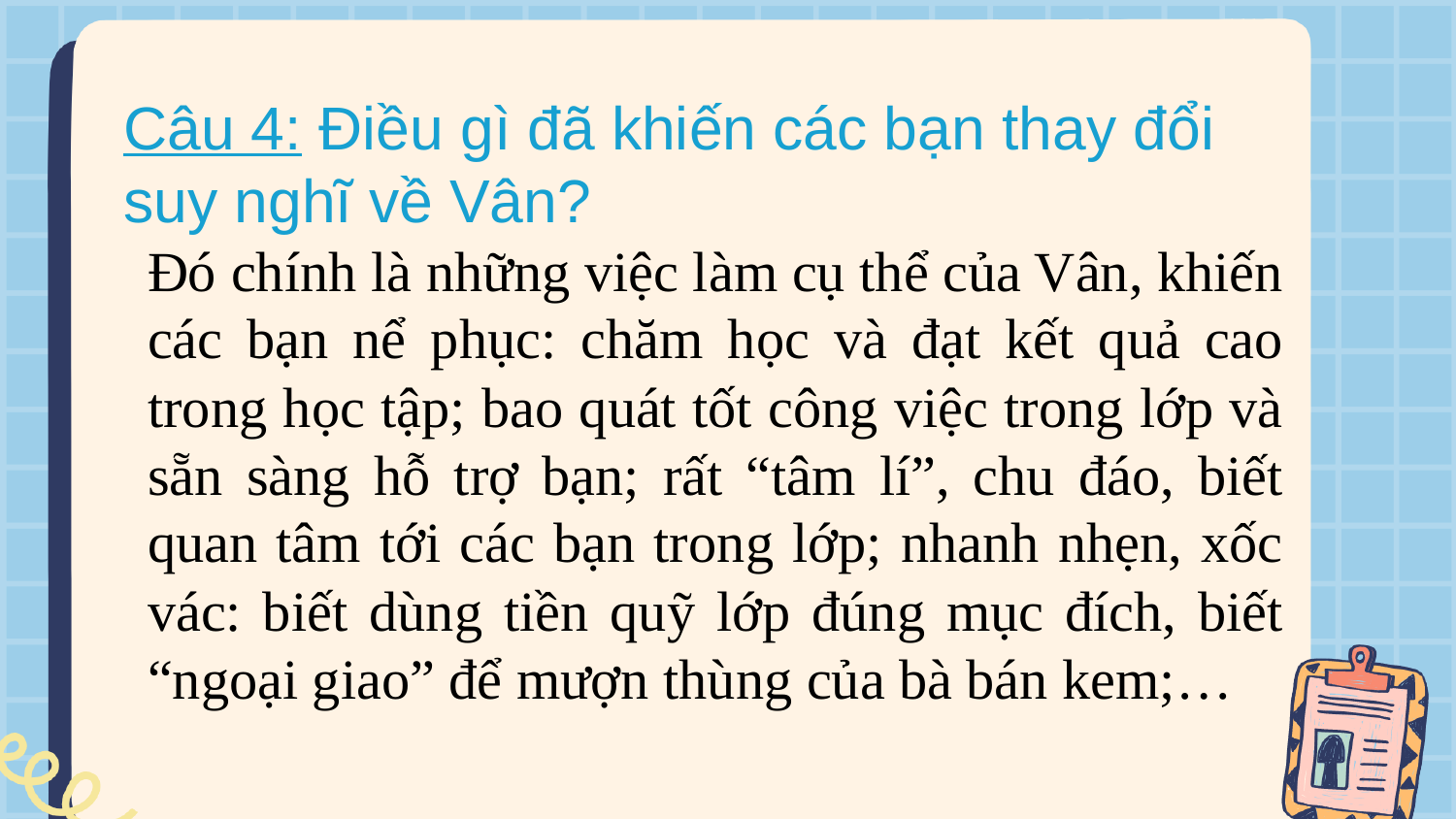

Câu 4: Điều gì đã khiến các bạn thay đổi suy nghĩ về Vân?
Đó chính là những việc làm cụ thể của Vân, khiến các bạn nể phục: chăm học và đạt kết quả cao trong học tập; bao quát tốt công việc trong lớp và sẵn sàng hỗ trợ bạn; rất “tâm lí”, chu đáo, biết quan tâm tới các bạn trong lớp; nhanh nhẹn, xốc vác: biết dùng tiền quỹ lớp đúng mục đích, biết “ngoại giao” để mượn thùng của bà bán kem;…